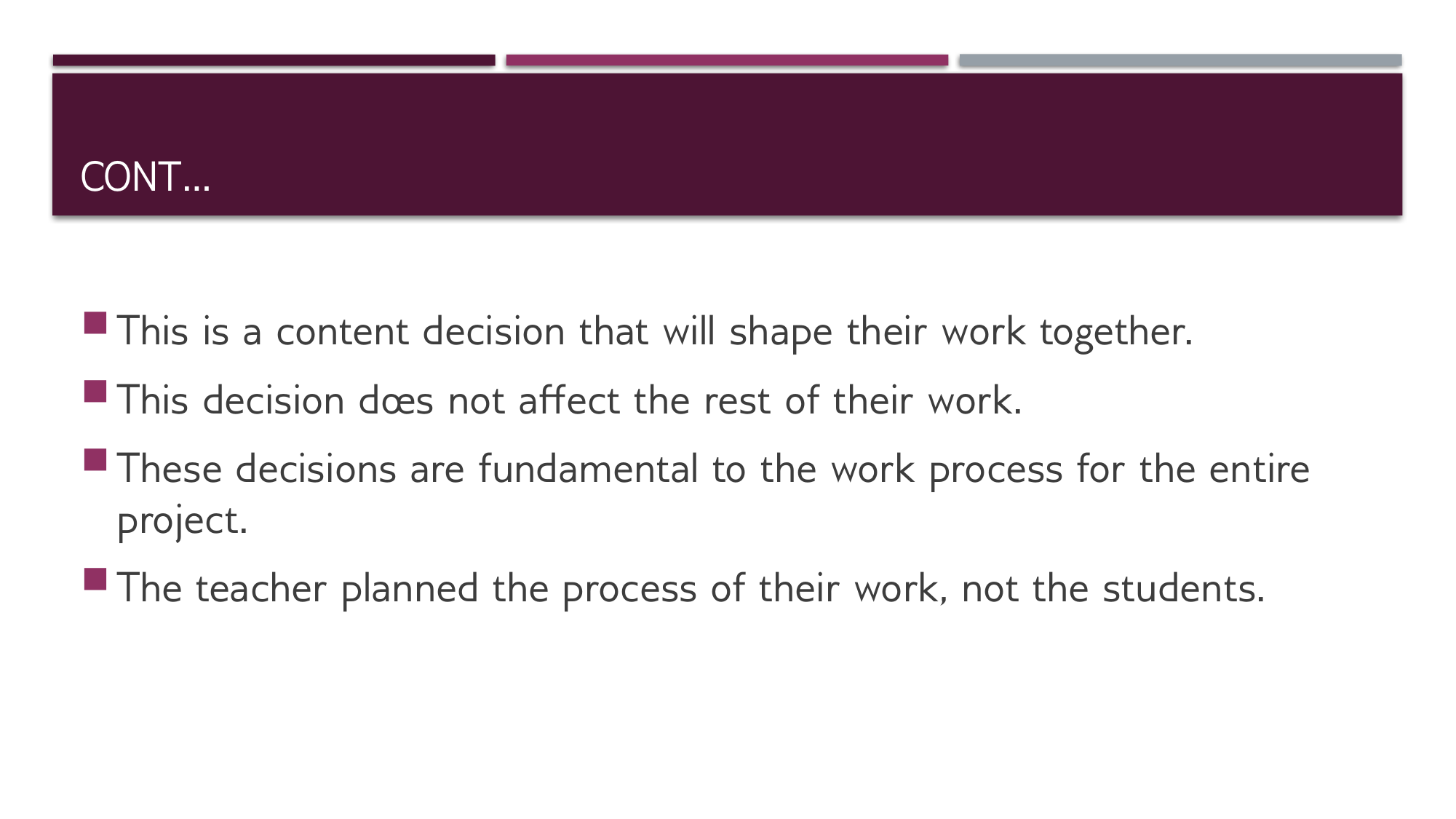

# CONT…
This is a content decision that will shape their work together.
This decision does not affect the rest of their work.
These decisions are fundamental to the work process for the entire project.
The teacher planned the process of their work, not the students.